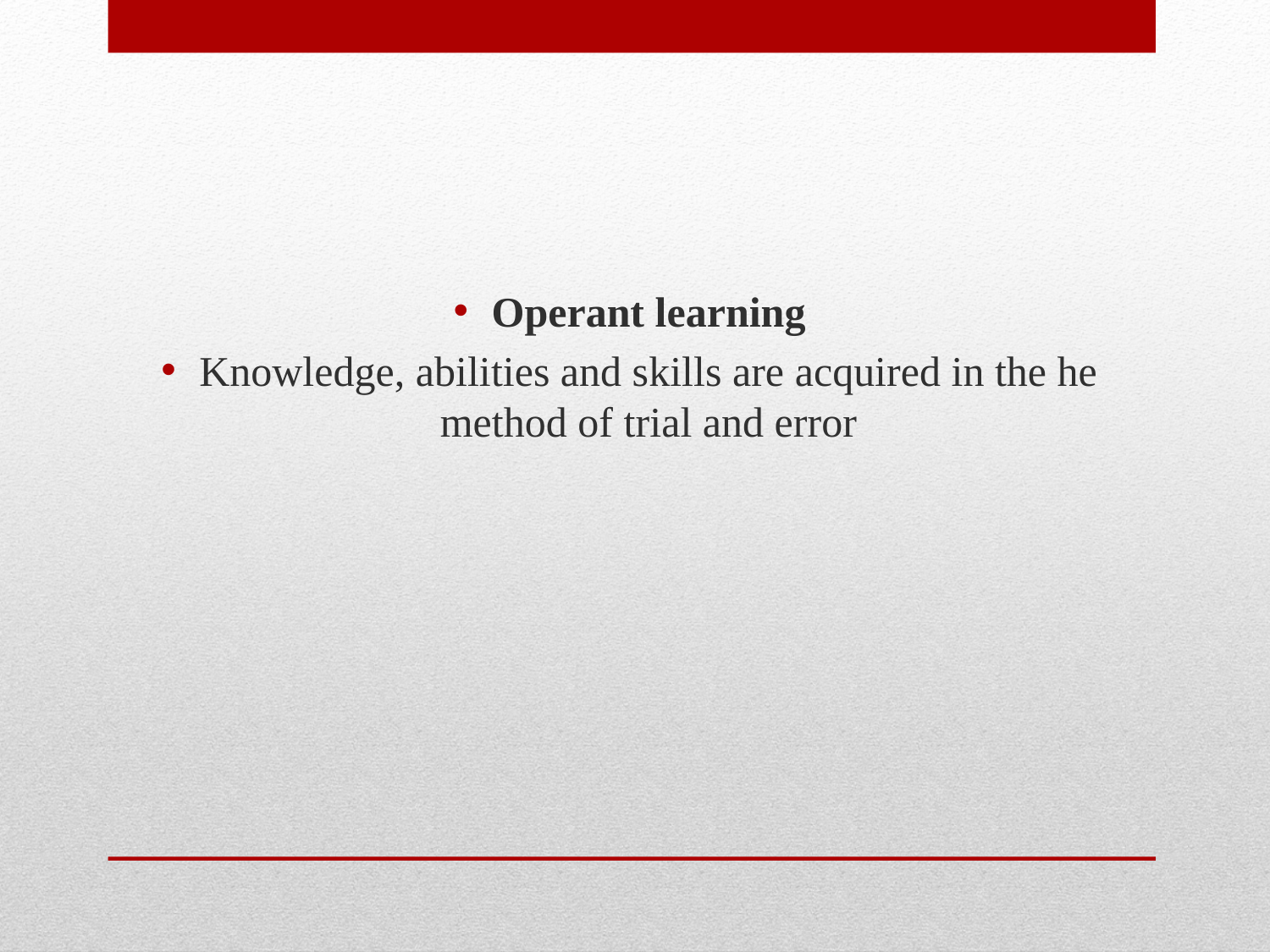

Operant learning
Knowledge, abilities and skills are acquired in the he method of trial and error
#